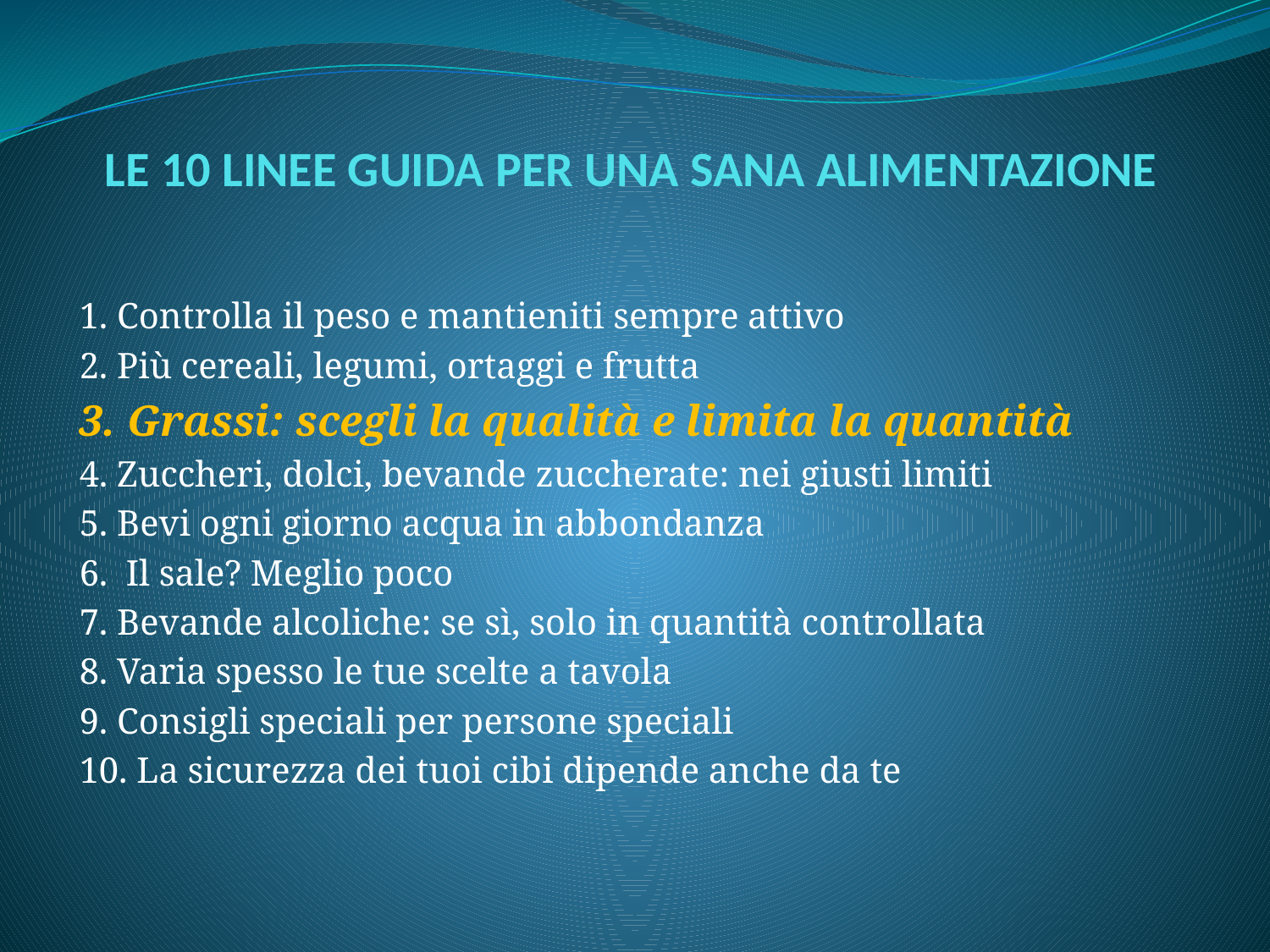

# LE 10 LINEE GUIDA PER UNA SANA ALIMENTAZIONE
1. Controlla il peso e mantieniti sempre attivo
2. Più cereali, legumi, ortaggi e frutta
3. Grassi: scegli la qualità e limita la quantità
4. Zuccheri, dolci, bevande zuccherate: nei giusti limiti
5. Bevi ogni giorno acqua in abbondanza
6.  Il sale? Meglio poco
7. Bevande alcoliche: se sì, solo in quantità controllata
8. Varia spesso le tue scelte a tavola
9. Consigli speciali per persone speciali
10. La sicurezza dei tuoi cibi dipende anche da te